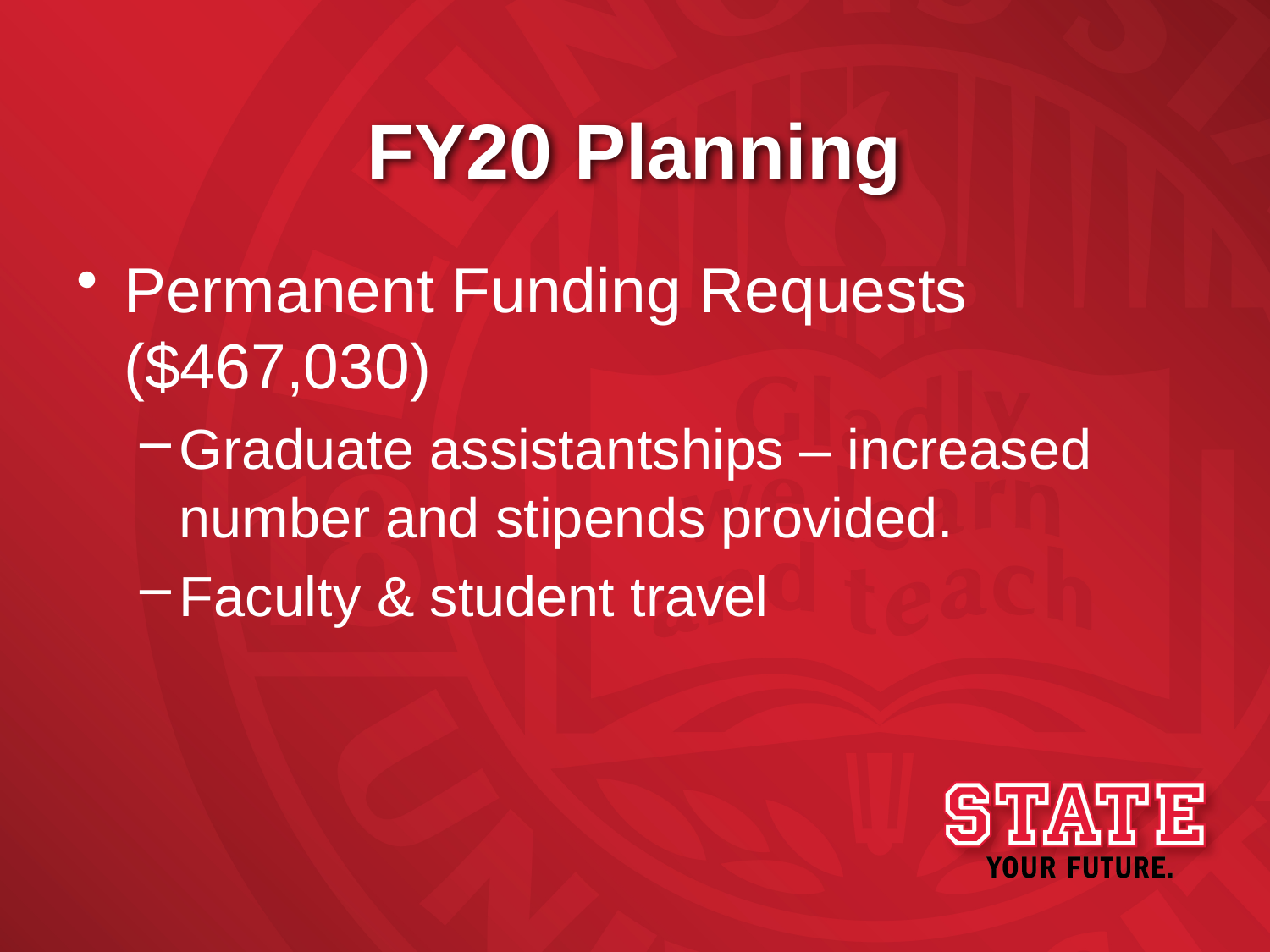

# FY20 Planning
Permanent Funding Requests ($467,030)
Graduate assistantships – increased number and stipends provided.
Faculty & student travel